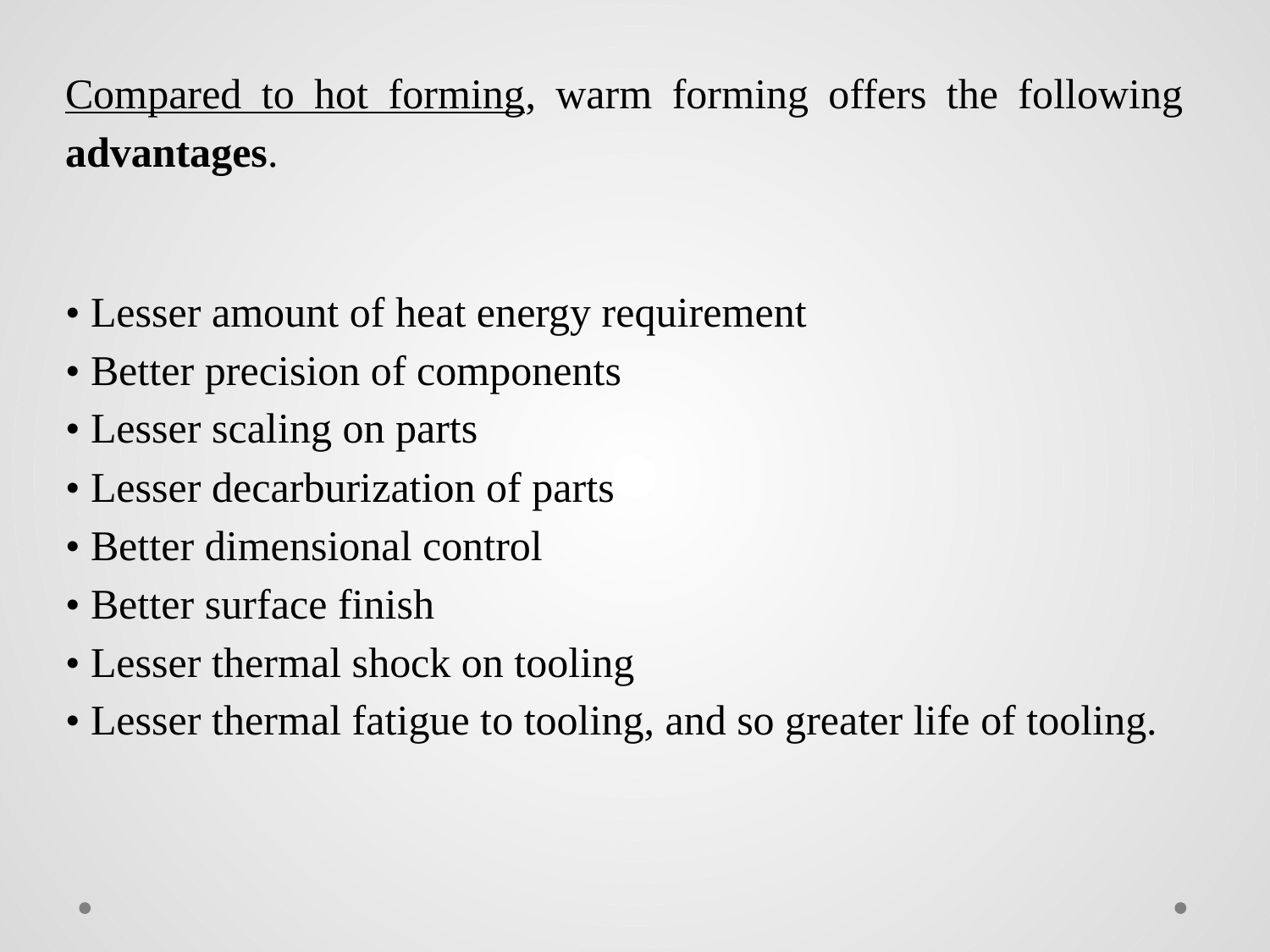

Compared to hot forming, warm forming offers the following advantages.
• Lesser amount of heat energy requirement
• Better precision of components
• Lesser scaling on parts
• Lesser decarburization of parts
• Better dimensional control
• Better surface finish
• Lesser thermal shock on tooling
• Lesser thermal fatigue to tooling, and so greater life of tooling.